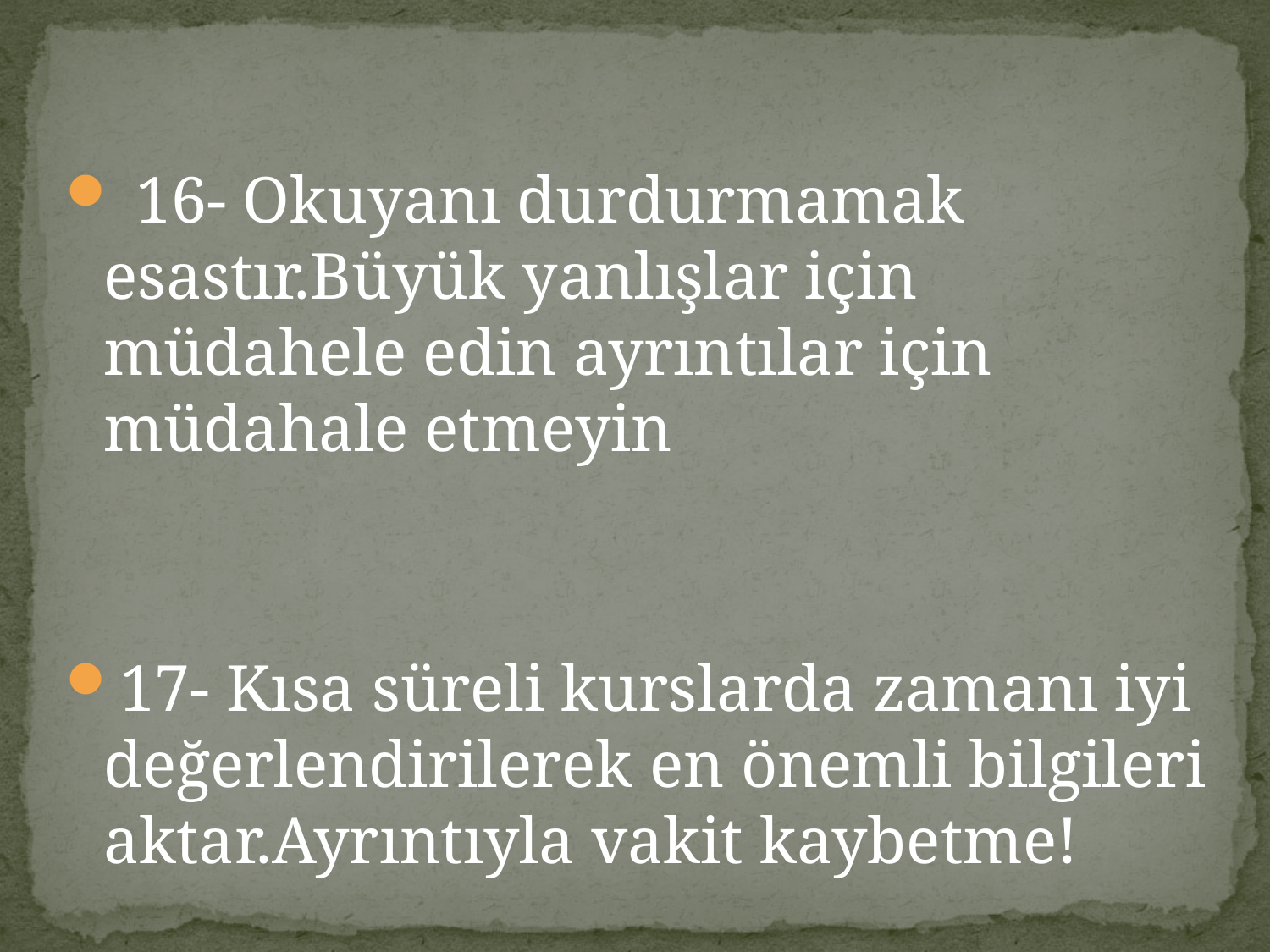

#

 16- Okuyanı durdurmamak esastır.Büyük yanlışlar için müdahele edin ayrıntılar için  müdahale etmeyin

17- Kısa süreli kurslarda zamanı iyi değerlendirilerek en önemli bilgileri aktar.Ayrıntıyla vakit kaybetme!